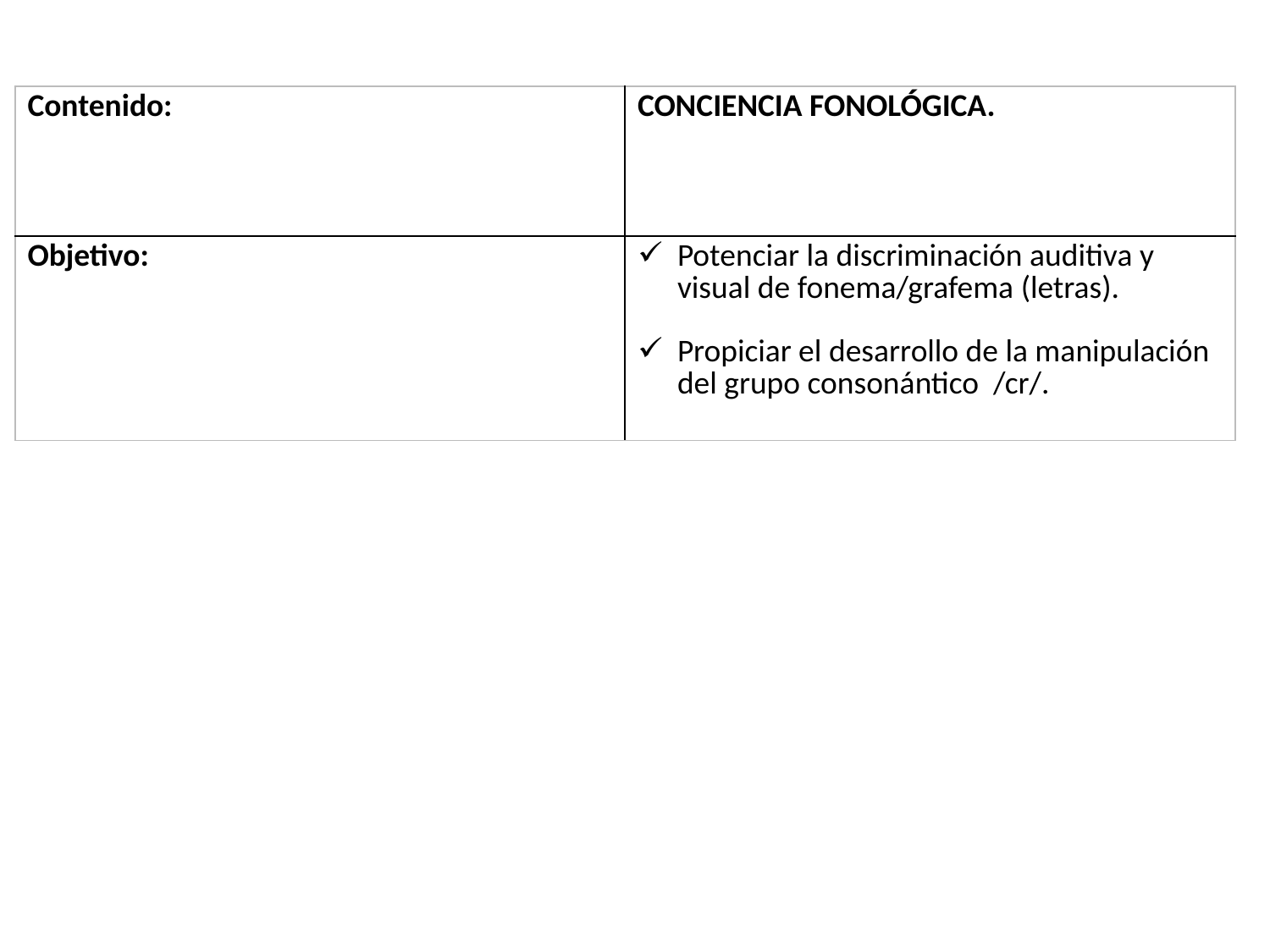

| Contenido: | CONCIENCIA FONOLÓGICA. |
| --- | --- |
| Objetivo: | Potenciar la discriminación auditiva y visual de fonema/grafema (letras). Propiciar el desarrollo de la manipulación del grupo consonántico /cr/. |